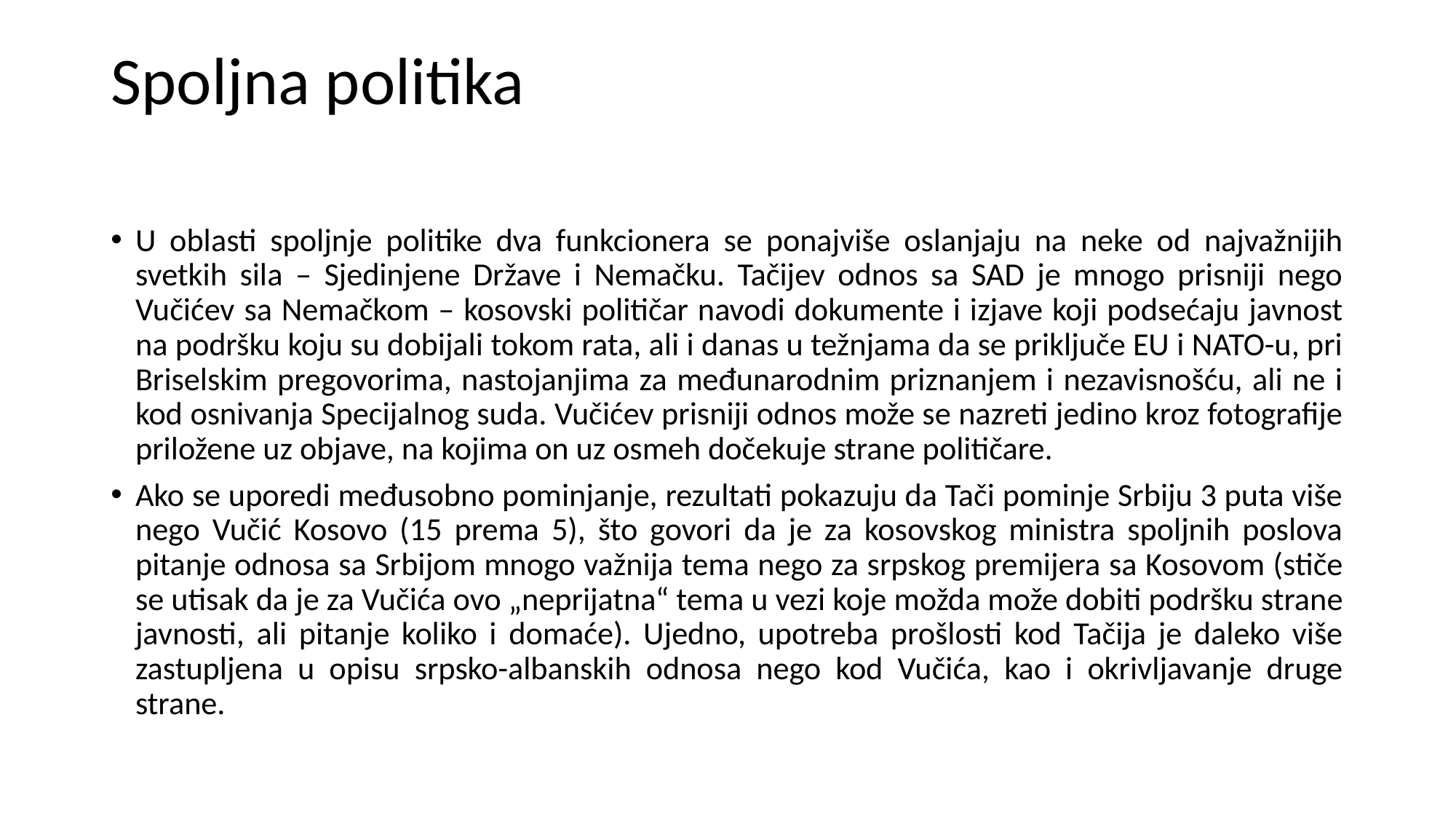

# Spoljna politika
U oblasti spoljnje politike dva funkcionera se ponajviše oslanjaju na neke od najvažnijih svetkih sila – Sjedinjene Države i Nemačku. Tačijev odnos sa SAD je mnogo prisniji nego Vučićev sa Nemačkom – kosovski političar navodi dokumente i izjave koji podsećaju javnost na podršku koju su dobijali tokom rata, ali i danas u težnjama da se priključe EU i NATO-u, pri Briselskim pregovorima, nastojanjima za međunarodnim priznanjem i nezavisnošću, ali ne i kod osnivanja Specijalnog suda. Vučićev prisniji odnos može se nazreti jedino kroz fotografije priložene uz objave, na kojima on uz osmeh dočekuje strane političare.
Ako se uporedi međusobno pominjanje, rezultati pokazuju da Tači pominje Srbiju 3 puta više nego Vučić Kosovo (15 prema 5), što govori da je za kosovskog ministra spoljnih poslova pitanje odnosa sa Srbijom mnogo važnija tema nego za srpskog premijera sa Kosovom (stiče se utisak da je za Vučića ovo „neprijatna“ tema u vezi koje možda može dobiti podršku strane javnosti, ali pitanje koliko i domaće). Ujedno, upotreba prošlosti kod Tačija je daleko više zastupljena u opisu srpsko-albanskih odnosa nego kod Vučića, kao i okrivljavanje druge strane.